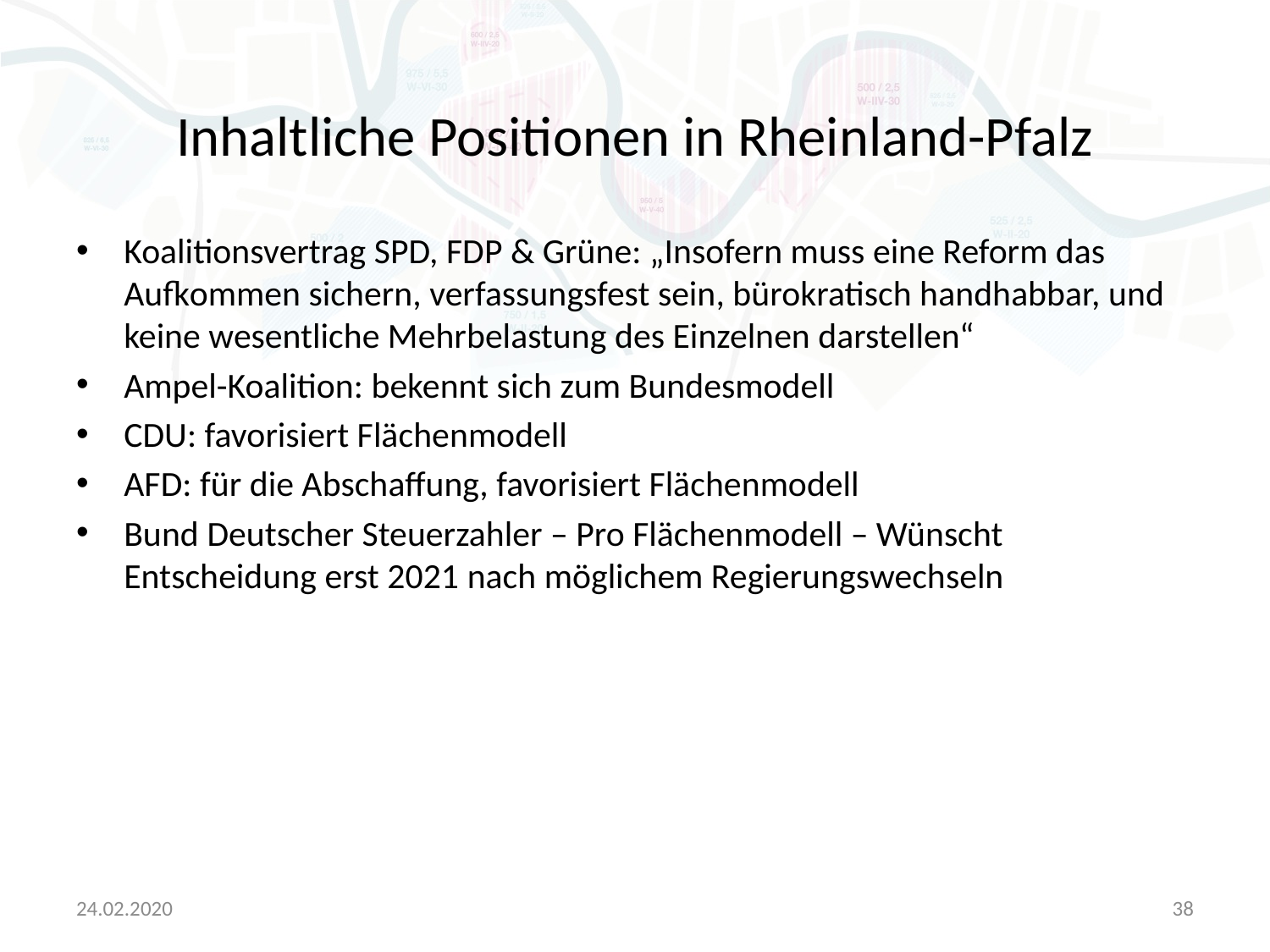

# Inhaltliche Positionen in Rheinland-Pfalz
Koalitionsvertrag SPD, FDP & Grüne: „Insofern muss eine Reform das Aufkommen sichern, verfassungsfest sein, bürokratisch handhabbar, und keine wesentliche Mehrbelastung des Einzelnen darstellen“
Ampel-Koalition: bekennt sich zum Bundesmodell
CDU: favorisiert Flächenmodell
AFD: für die Abschaffung, favorisiert Flächenmodell
Bund Deutscher Steuerzahler – Pro Flächenmodell – Wünscht Entscheidung erst 2021 nach möglichem Regierungswechseln

24.02.2020

38